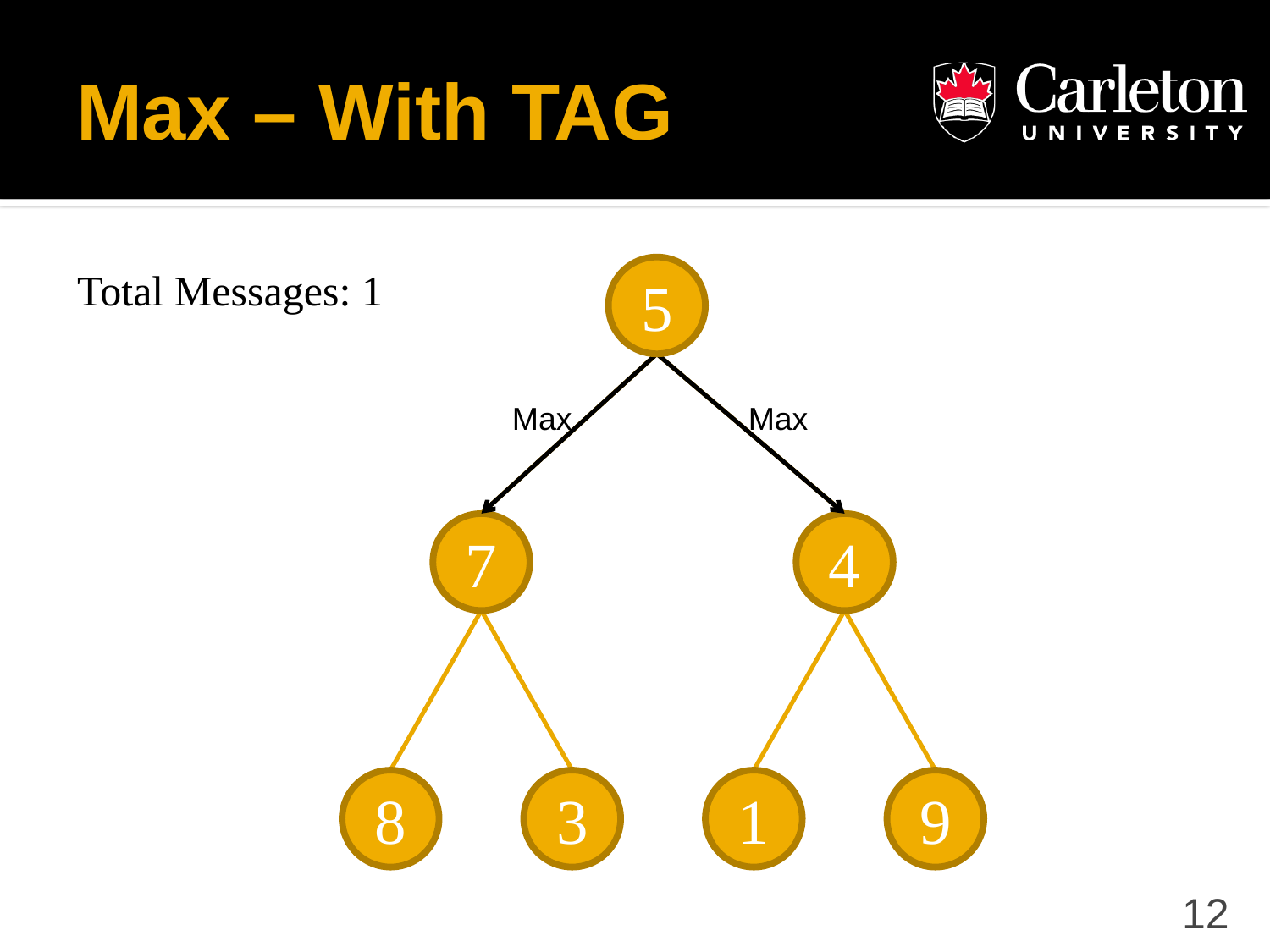

# Max – With TAG
Total Messages: 1
5
Max
Max
7
4
8
3
1
9
12